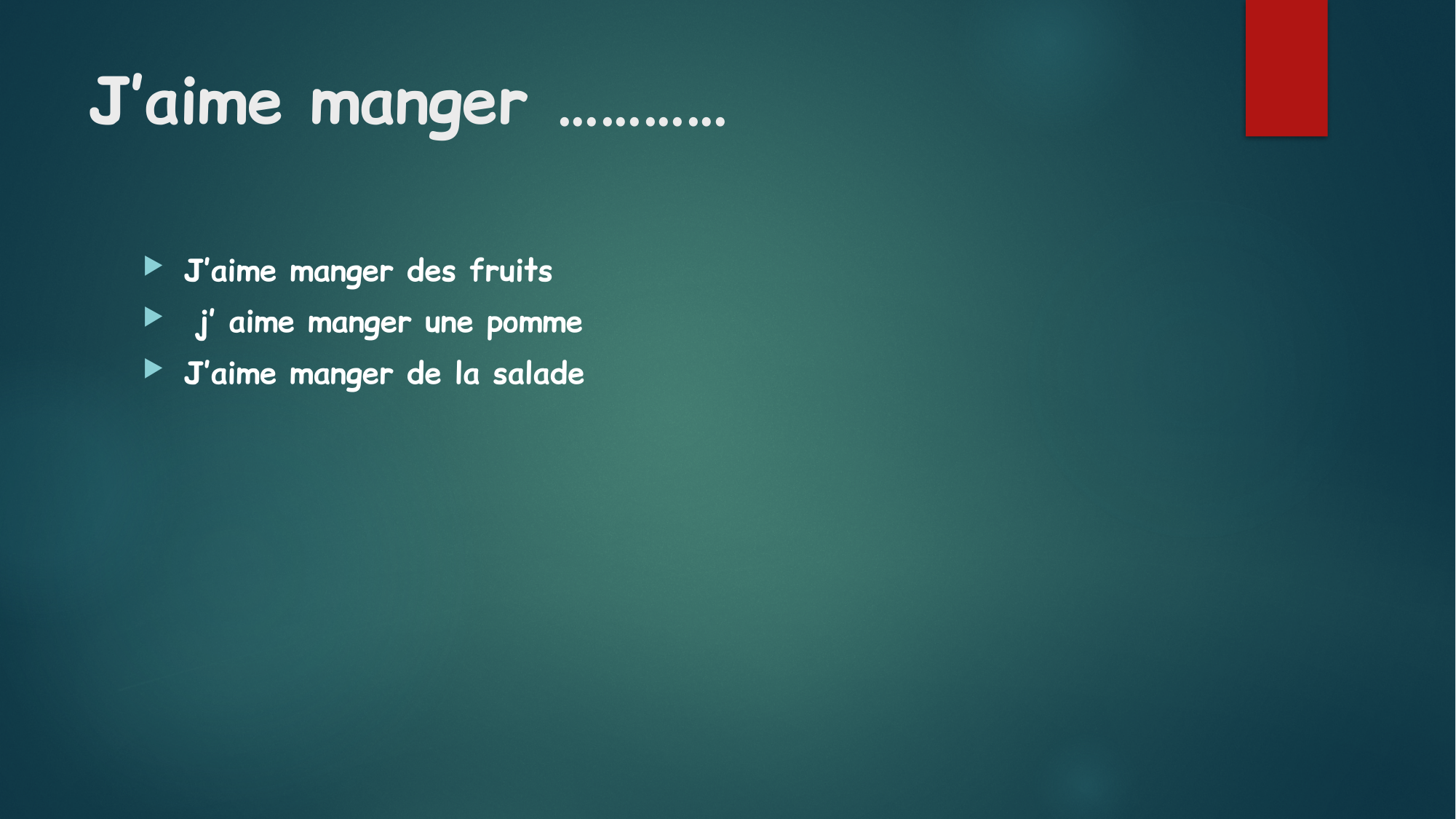

# J’aime manger …………
J’aime manger des fruits
 j’ aime manger une pomme
J’aime manger de la salade